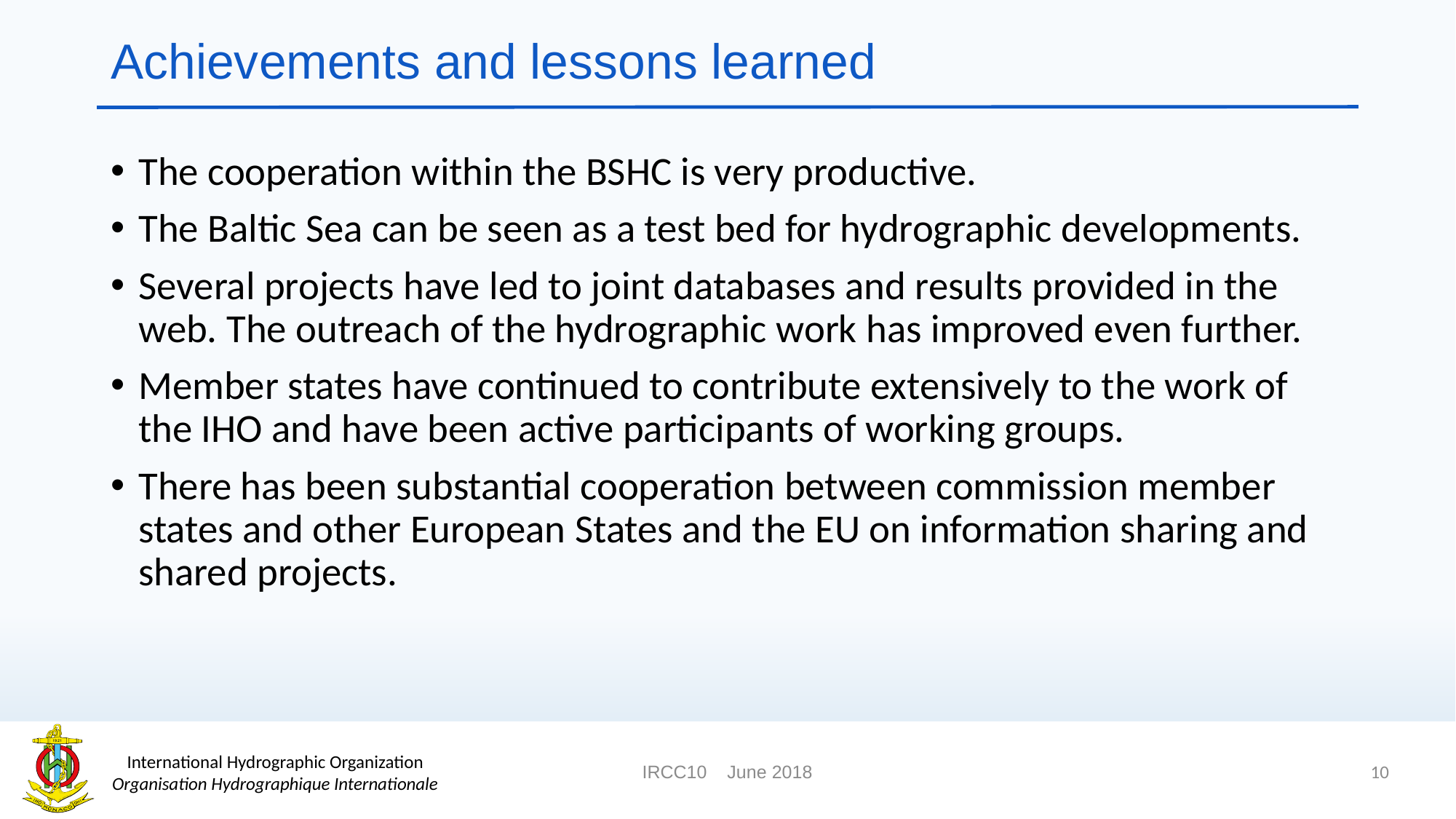

# Achievements and lessons learned
The cooperation within the BSHC is very productive.
The Baltic Sea can be seen as a test bed for hydrographic developments.
Several projects have led to joint databases and results provided in the web. The outreach of the hydrographic work has improved even further.
Member states have continued to contribute extensively to the work of the IHO and have been active participants of working groups.
There has been substantial cooperation between commission member states and other European States and the EU on information sharing and shared projects.
10
IRCC10    June 2018